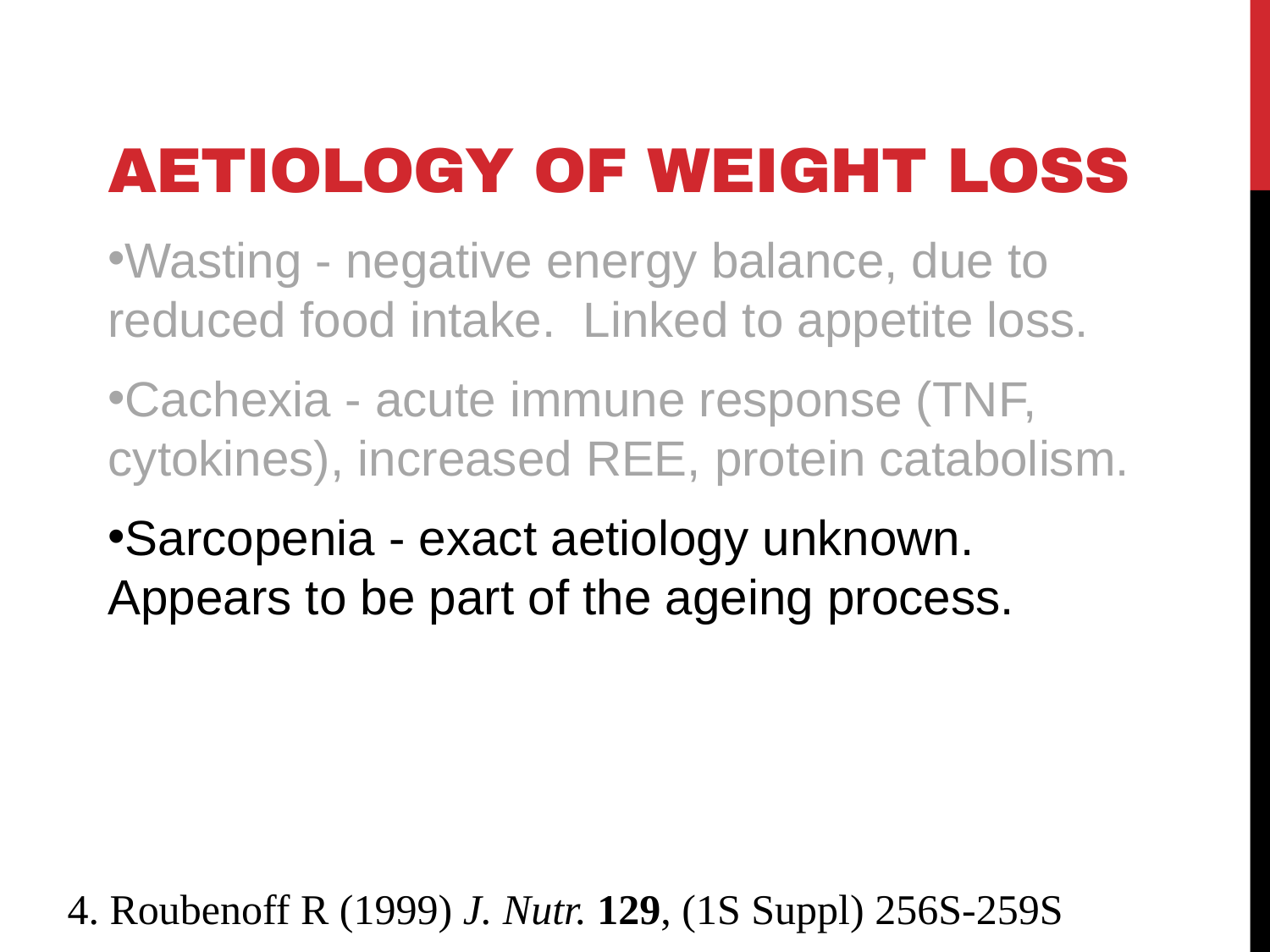

# Aetiology of weight loss
Wasting - negative energy balance, due to reduced food intake.  Linked to appetite loss.
Cachexia - acute immune response (TNF, cytokines), increased REE, protein catabolism.
Sarcopenia - exact aetiology unknown.  Appears to be part of the ageing process.
4. Roubenoff R (1999) J. Nutr. 129, (1S Suppl) 256S-259S